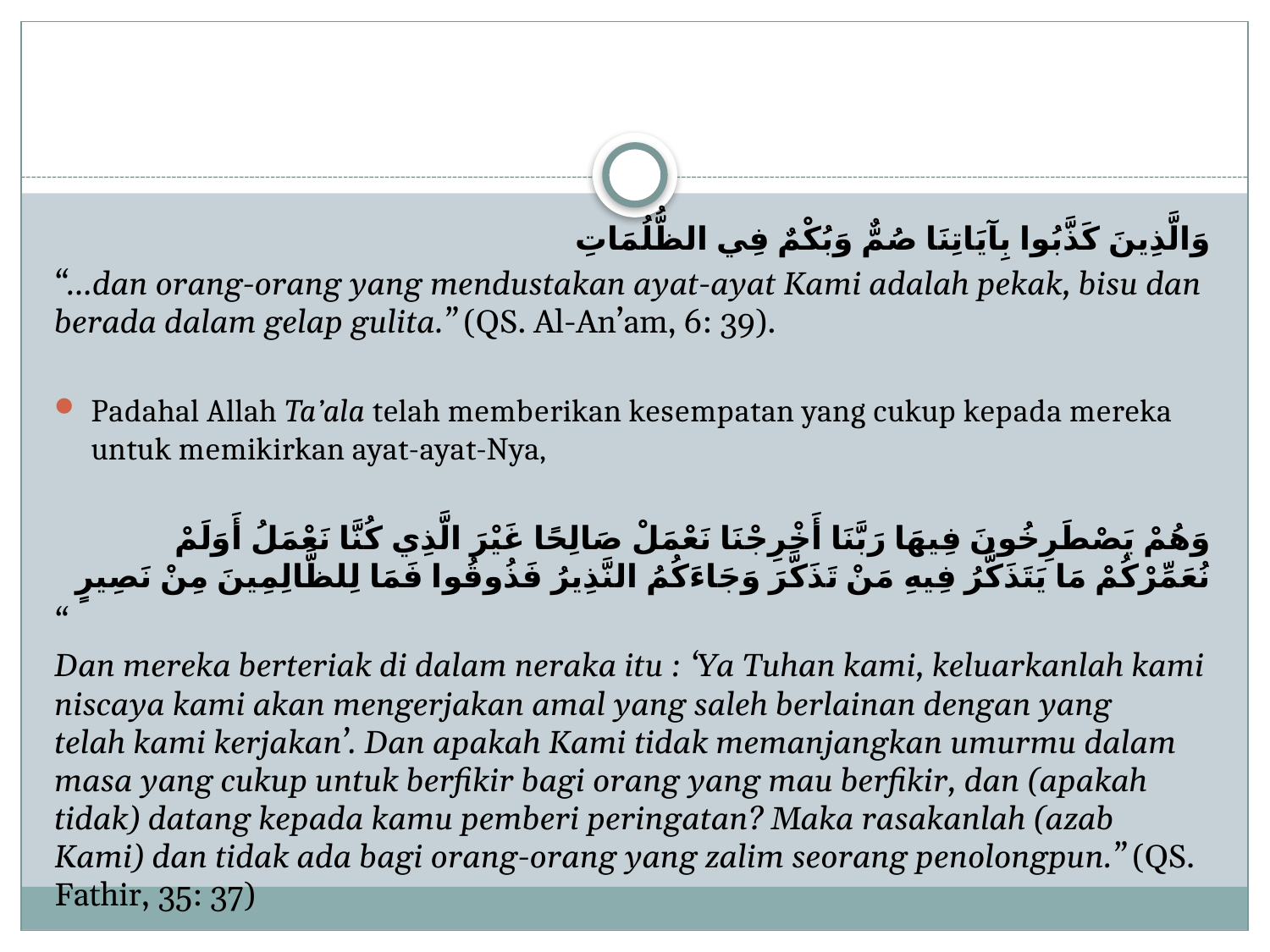

#
وَالَّذِينَ كَذَّبُوا بِآيَاتِنَا صُمٌّ وَبُكْمٌ فِي الظُّلُمَاتِ
“…dan orang-orang yang mendustakan ayat-ayat Kami adalah pekak, bisu dan berada dalam gelap gulita.” (QS. Al-An’am, 6: 39).

Padahal Allah Ta’ala telah memberikan kesempatan yang cukup kepada mereka untuk memikirkan ayat-ayat-Nya,

وَهُمْ يَصْطَرِخُونَ فِيهَا رَبَّنَا أَخْرِجْنَا نَعْمَلْ صَالِحًا غَيْرَ الَّذِي كُنَّا نَعْمَلُ أَوَلَمْ نُعَمِّرْكُمْ مَا يَتَذَكَّرُ فِيهِ مَنْ تَذَكَّرَ وَجَاءَكُمُ النَّذِيرُ فَذُوقُوا فَمَا لِلظَّالِمِينَ مِنْ نَصِيرٍ
“
Dan mereka berteriak di dalam neraka itu : ‘Ya Tuhan kami, keluarkanlah kami niscaya kami akan mengerjakan amal yang saleh berlainan dengan yang telah kami kerjakan’. Dan apakah Kami tidak memanjangkan umurmu dalam masa yang cukup untuk berfikir bagi orang yang mau berfikir, dan (apakah tidak) datang kepada kamu pemberi peringatan? Maka rasakanlah (azab Kami) dan tidak ada bagi orang-orang yang zalim seorang penolongpun.” (QS. Fathir, 35: 37)